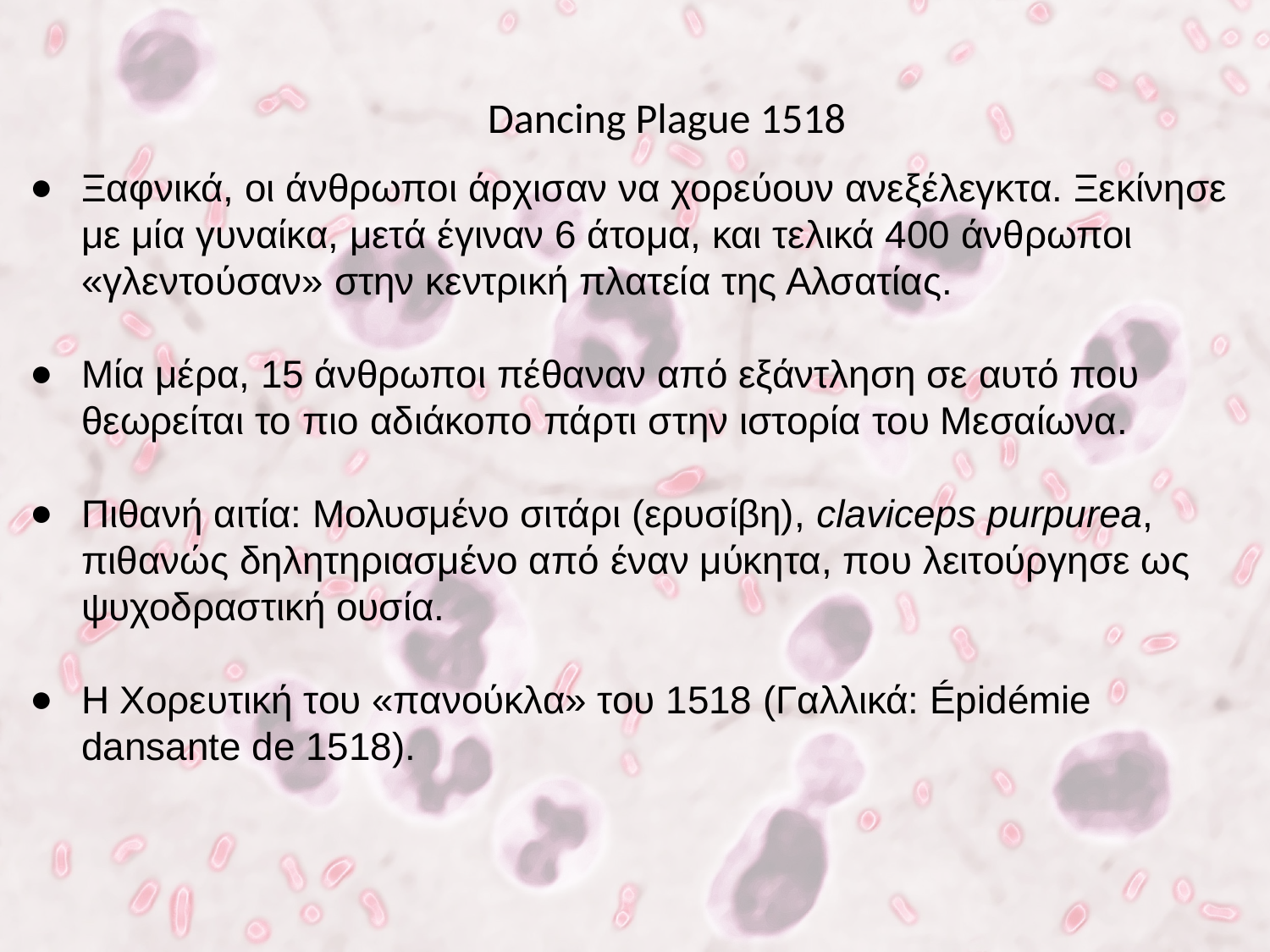

# Dancing Plague 1518
Ξαφνικά, οι άνθρωποι άρχισαν να χορεύουν ανεξέλεγκτα. Ξεκίνησε με μία γυναίκα, μετά έγιναν 6 άτομα, και τελικά 400 άνθρωποι «γλεντούσαν» στην κεντρική πλατεία της Αλσατίας.

Μία μέρα, 15 άνθρωποι πέθαναν από εξάντληση σε αυτό που θεωρείται το πιο αδιάκοπο πάρτι στην ιστορία του Μεσαίωνα.

Πιθανή αιτία: Μολυσμένο σιτάρι (ερυσίβη), claviceps purpurea, πιθανώς δηλητηριασμένο από έναν μύκητα, που λειτούργησε ως ψυχοδραστική ουσία.

Η Χορευτική του «πανούκλα» του 1518 (Γαλλικά: Épidémie dansante de 1518).